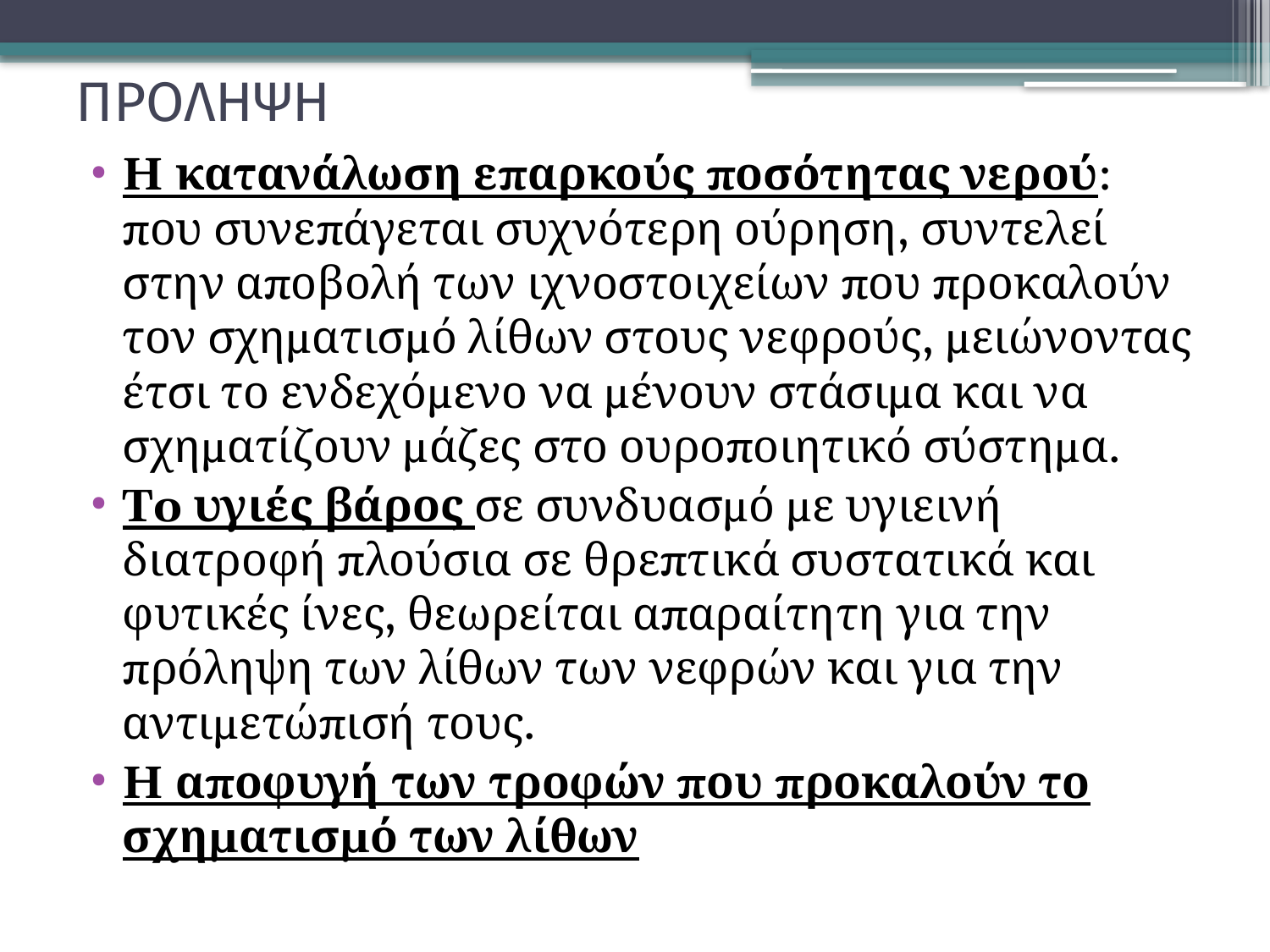

# ΠΡΟΛΗΨΗ
Η κατανάλωση επαρκούς ποσότητας νερού: που συνεπάγεται συχνότερη ούρηση, συντελεί στην αποβολή των ιχνοστοιχείων που προκαλούν τον σχηματισμό λίθων στους νεφρούς, μειώνοντας έτσι το ενδεχόμενο να μένουν στάσιμα και να σχηματίζουν μάζες στο ουροποιητικό σύστημα.
To υγιές βάρος σε συνδυασμό με υγιεινή διατροφή πλούσια σε θρεπτικά συστατικά και φυτικές ίνες, θεωρείται απαραίτητη για την πρόληψη των λίθων των νεφρών και για την αντιμετώπισή τους.
Η αποφυγή των τροφών που προκαλούν το σχηματισμό των λίθων